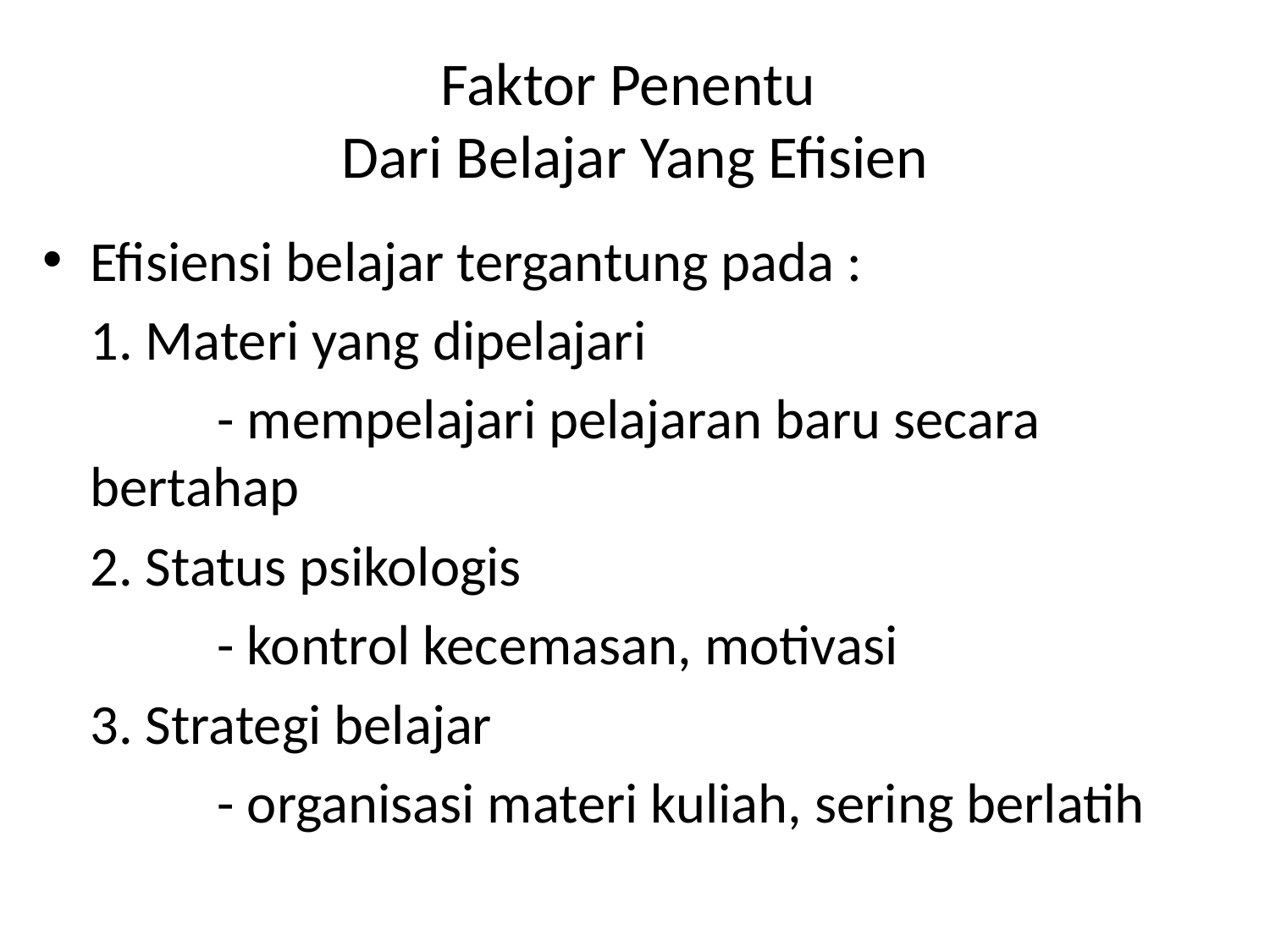

# Faktor Penentu Dari Belajar Yang Efisien
Efisiensi belajar tergantung pada :
	1. Materi yang dipelajari
		- mempelajari pelajaran baru secara bertahap
	2. Status psikologis
		- kontrol kecemasan, motivasi
	3. Strategi belajar
		- organisasi materi kuliah, sering berlatih